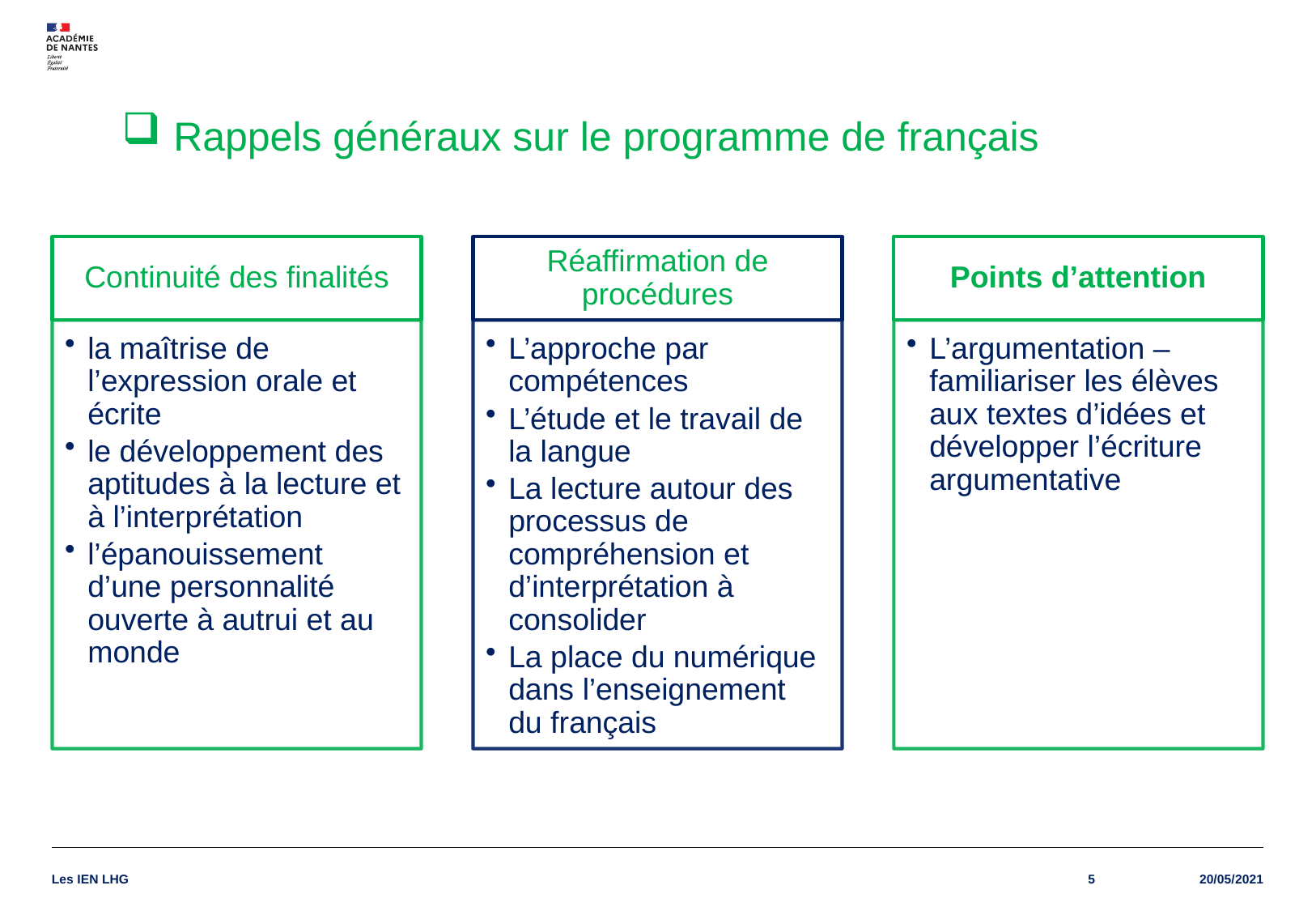

Rappels généraux sur le programme de français
Continuité des finalités
la maîtrise de l’expression orale et écrite
le développement des aptitudes à la lecture et à l’interprétation
l’épanouissement d’une personnalité ouverte à autrui et au monde
Réaffirmation de procédures
L’approche par compétences
L’étude et le travail de la langue
La lecture autour des processus de compréhension et d’interprétation à consolider
La place du numérique dans l’enseignement du français
Points d’attention
L’argumentation – familiariser les élèves aux textes d’idées et développer l’écriture argumentative
Les IEN LHG
5
20/05/2021